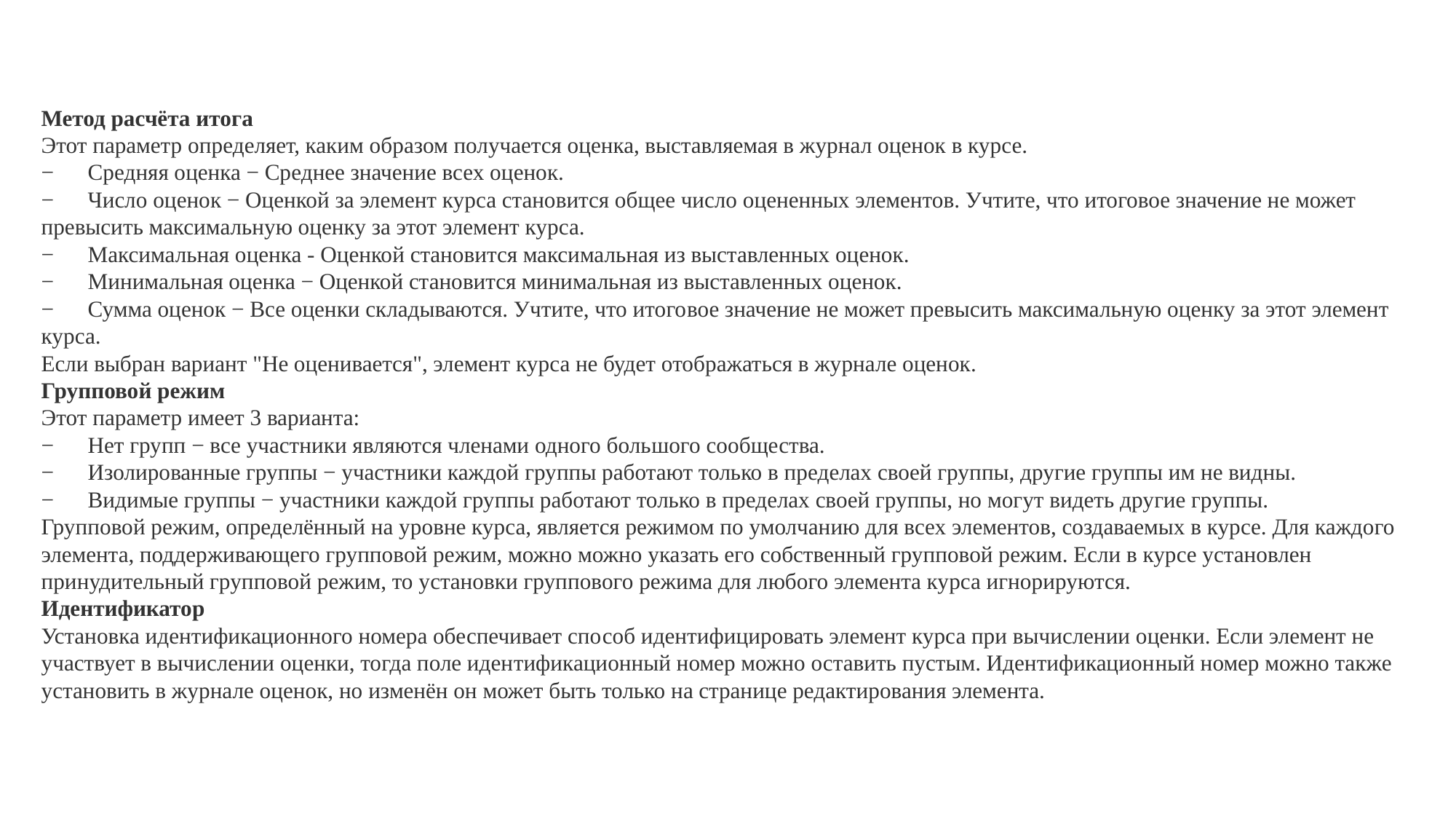

Метод расчёта итога
Этот параметр определяет, каким образом получается оценка, выставляемая в журнал оценок в курсе.
−      Средняя оценка − Среднее значение всех оценок.
−      Число оценок − Оценкой за элемент курса становится общее число оцененных элементов. Учтите, что итоговое значение не может превысить максимальную оценку за этот элемент курса.
−      Максимальная оценка - Оценкой становится максимальная из выставленных оценок.
−      Минимальная оценка − Оценкой становится минимальная из выставленных оценок.
−      Сумма оценок − Все оценки складываются. Учтите, что итого­вое значение не может превысить максимальную оценку за этот элемент курса.
Если выбран вариант "Не оценивается", элемент курса не будет отображаться в журнале оценок.
Групповой режим
Этот параметр имеет 3 варианта:
−      Нет групп − все участники являются членами одного боль­шого сообщества.
−      Изолированные группы − участники каждой группы работают только в пределах своей группы, другие группы им не видны.
−      Видимые группы − участники каждой группы работают только в пределах своей группы, но могут видеть другие группы.
Групповой режим, определённый на уровне курса, является режимом по умолчанию для всех элементов, создаваемых в курсе. Для каждого элемента, поддерживающего групповой режим, можно можно указать его собственный групповой режим. Если в курсе установлен принудительный групповой режим, то установки группового режима для любого элемента курса игнорируются.
Идентификатор
Установка идентификационного номера обеспечивает спо­соб идентифицировать элемент курса при вычислении оценки. Если элемент не участвует в вычислении оценки, тогда поле иден­тификационный номер можно оставить пустым. Идентификацион­ный номер можно также установить в журнале оценок, но изменён он может быть только на странице редактирования элемента.